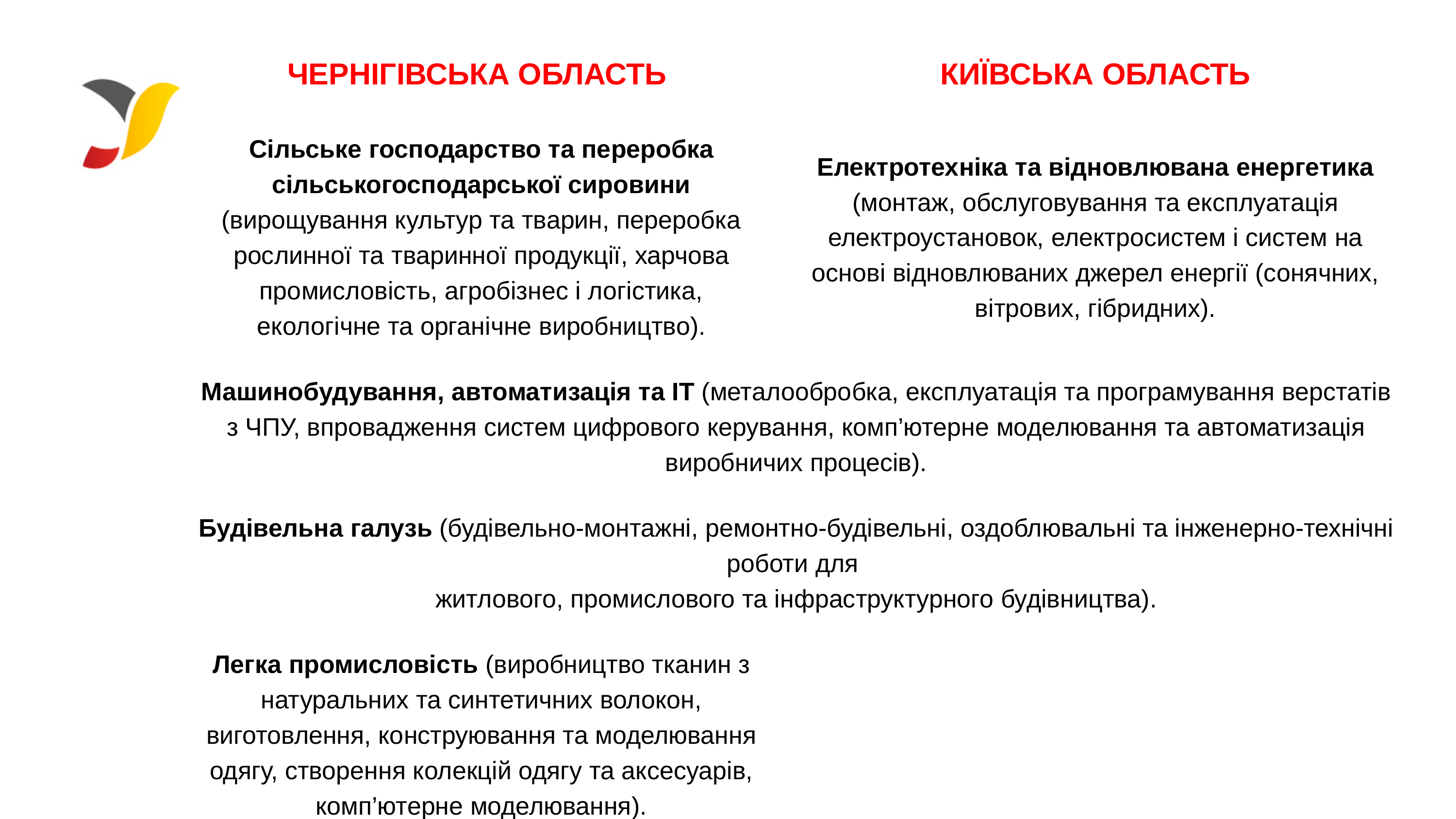

| ЧЕРНІГІВСЬКА ОБЛАСТЬ | КИЇВСЬКА ОБЛАСТЬ |
| --- | --- |
| Сільське господарство та переробка сільськогосподарської сировини (вирощування культур та тварин, переробка рослинної та тваринної продукції, харчова промисловість, агробізнес і логістика, екологічне та органічне виробництво). | Електротехніка та відновлювана енергетика (монтаж, обслуговування та експлуатація електроустановок, електросистем і систем на основі відновлюваних джерел енергії (сонячних, вітрових, гібридних). |
| Машинобудування, автоматизація та IT (металообробка, експлуатація та програмування верстатів з ЧПУ, впровадження систем цифрового керування, комп’ютерне моделювання та автоматизація виробничих процесів). | Машинобудування, автоматизація та IT (металообробка, експлуатація та програмування верстатів з ЧПУ, впровадження систем цифрового керування, комп’ютерне моделювання та автоматизація виробничих процесів). |
| Будівельна галузь (будівельно-монтажні, ремонтно-будівельні, оздоблювальні та інженерно-технічні роботи для житлового, промислового та інфраструктурного будівництва). | Будівельна галузь (будівельно-монтажні, ремонтно-будівельні, оздоблювальні та інженерно-технічні роботи для житлового, промислового та інфраструктурного будівництва). |
| Легка промисловість (виробництво тканин з натуральних та синтетичних волокон, виготовлення, конструювання та моделювання одягу, створення колекцій одягу та аксесуарів, комп’ютерне моделювання). |  |